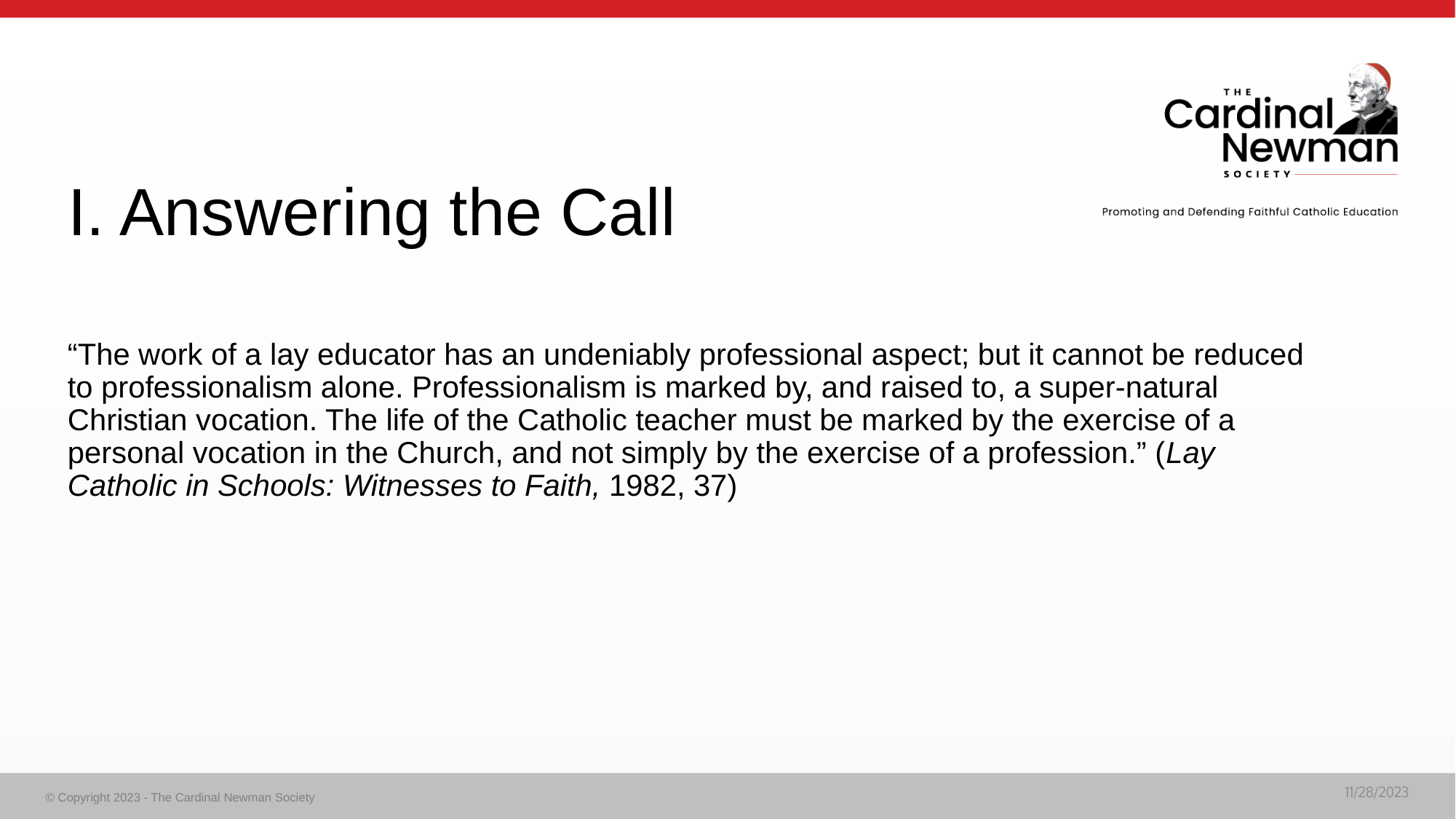

# I. Answering the Call
“The work of a lay educator has an undeniably professional aspect; but it cannot be reduced to professionalism alone. Professionalism is marked by, and raised to, a super-natural Christian vocation. The life of the Catholic teacher must be marked by the exercise of a personal vocation in the Church, and not simply by the exercise of a profession.” (Lay Catholic in Schools: Witnesses to Faith, 1982, 37)